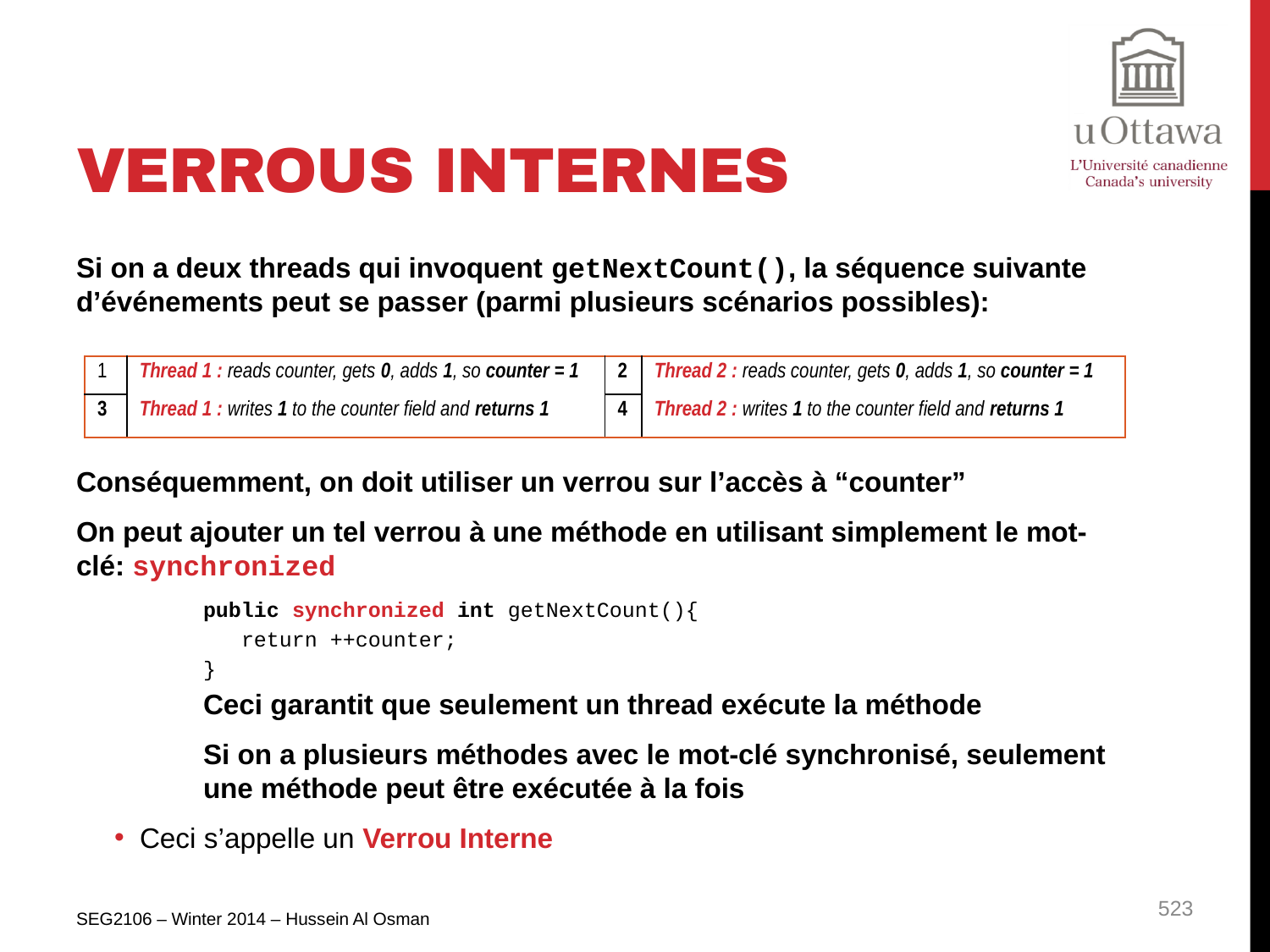

# Verrous internes
Si on a deux threads qui invoquent getNextCount(), la séquence suivante d’événements peut se passer (parmi plusieurs scénarios possibles):

Conséquemment, on doit utiliser un verrou sur l’accès à “counter”
On peut ajouter un tel verrou à une méthode en utilisant simplement le mot-clé: synchronized
public synchronized int getNextCount(){
   return ++counter;
}
Ceci garantit que seulement un thread exécute la méthode
Si on a plusieurs méthodes avec le mot-clé synchronisé, seulement une méthode peut être exécutée à la fois
Ceci s’appelle un Verrou Interne
| 1 | Thread 1 : reads counter, gets 0, adds 1, so counter = 1 | 2 | Thread 2 : reads counter, gets 0, adds 1, so counter = 1 |
| --- | --- | --- | --- |
| 3 | Thread 1 : writes 1 to the counter field and returns 1 | 4 | Thread 2 : writes 1 to the counter field and returns 1 |
SEG2106 – Winter 2014 – Hussein Al Osman
523